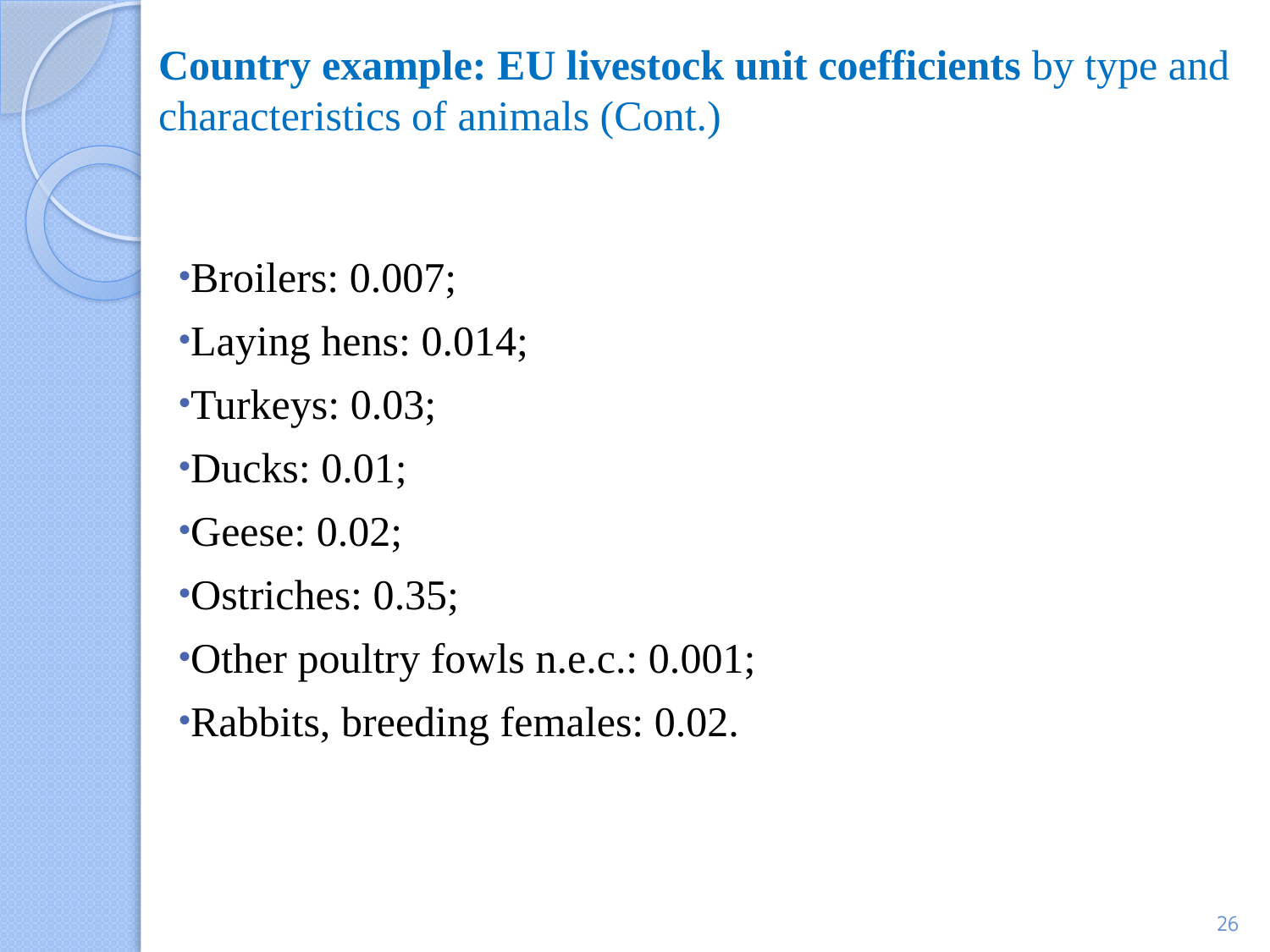

# Country example: EU livestock unit coefficients by type and characteristics of animals (Cont.)
Broilers: 0.007;
Laying hens: 0.014;
Turkeys: 0.03;
Ducks: 0.01;
Geese: 0.02;
Ostriches: 0.35;
Other poultry fowls n.e.c.: 0.001;
Rabbits, breeding females: 0.02.
26